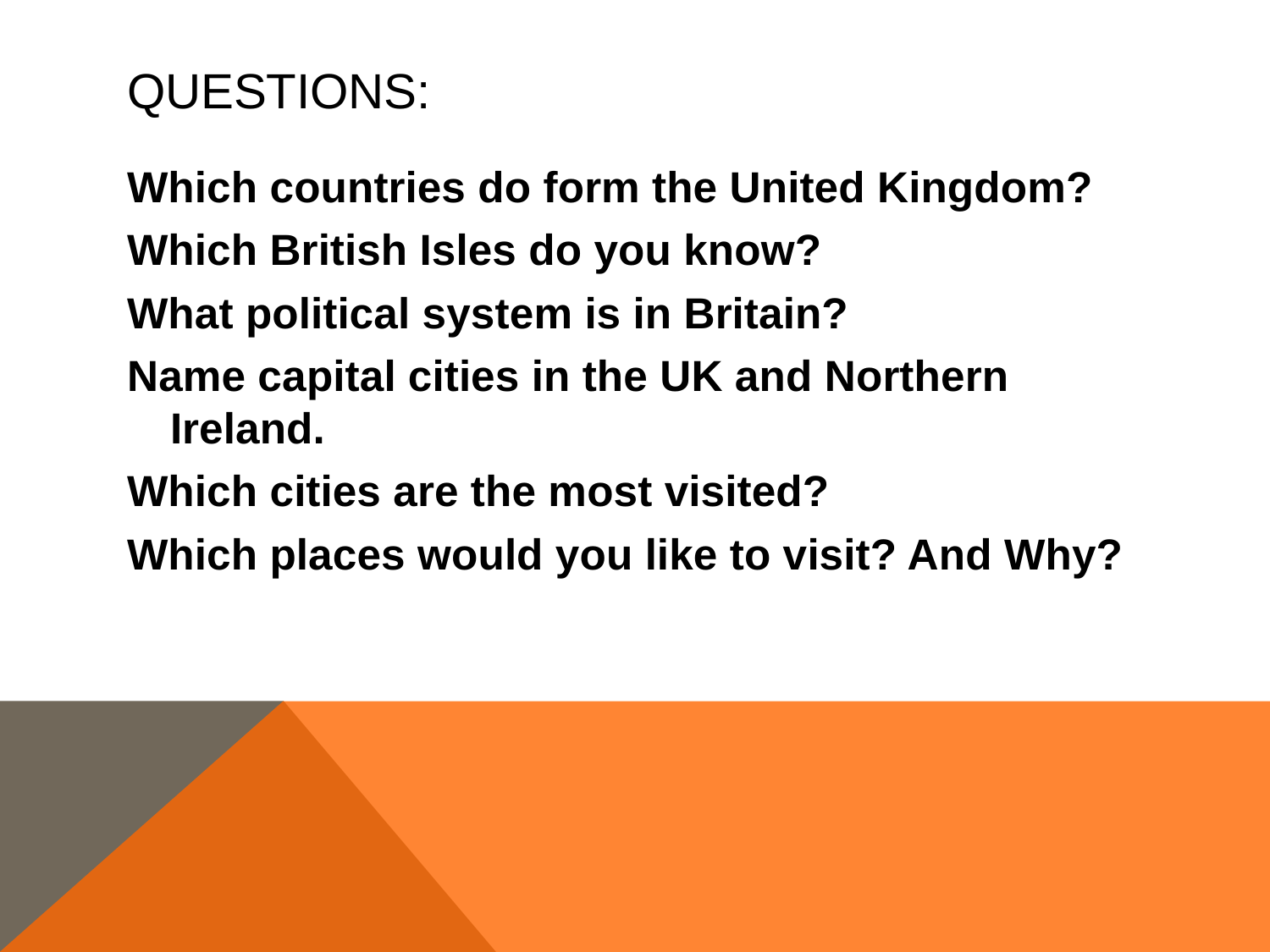

# Questions:
Which countries do form the United Kingdom?
Which British Isles do you know?
What political system is in Britain?
Name capital cities in the UK and Northern Ireland.
Which cities are the most visited?
Which places would you like to visit? And Why?